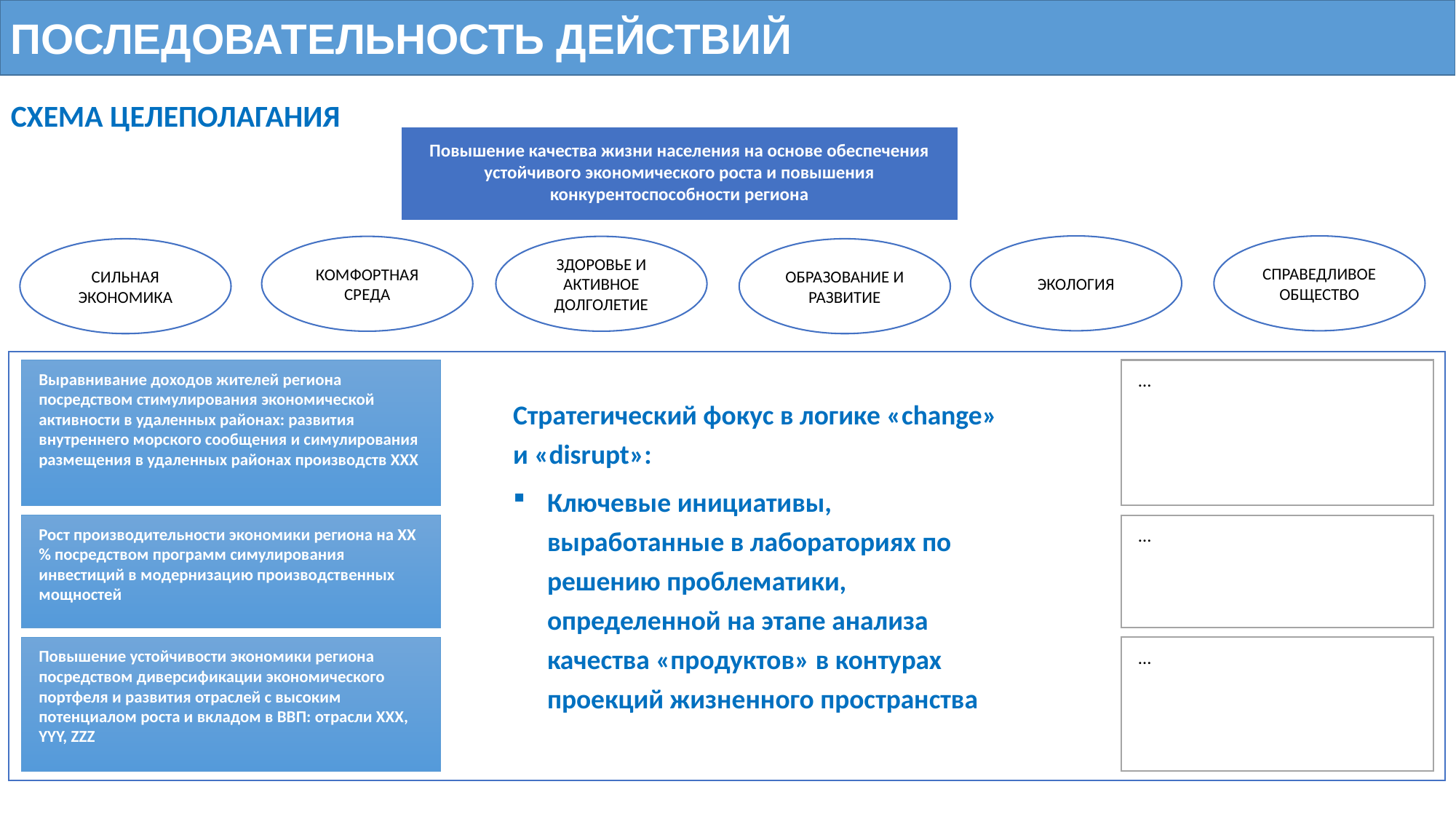

ПОСЛЕДОВАТЕЛЬНОСТЬ ДЕЙСТВИЙ
СХЕМА ЦЕЛЕПОЛАГАНИЯ
Повышение качества жизни населения на основе обеспечения устойчивого экономического роста и повышения конкурентоспособности региона
СПРАВЕДЛИВОЕ ОБЩЕСТВО
ЭКОЛОГИЯ
ЗДОРОВЬЕ И АКТИВНОЕ ДОЛГОЛЕТИЕ
КОМФОРТНАЯ СРЕДА
СИЛЬНАЯ ЭКОНОМИКА
ОБРАЗОВАНИЕ И РАЗВИТИЕ

…
Выравнивание доходов жителей региона посредством стимулирования экономической активности в удаленных районах: развития внутреннего морского сообщения и симулирования размещения в удаленных районах производств ХХХ
Стратегический фокус в логике «change» и «disrupt»:
Ключевые инициативы, выработанные в лабораториях по решению проблематики, определенной на этапе анализа качества «продуктов» в контурах проекций жизненного пространства
Рост производительности экономики региона на ХХ % посредством программ симулирования инвестиций в модернизацию производственных мощностей
…
Повышение устойчивости экономики региона посредством диверсификации экономического портфеля и развития отраслей с высоким потенциалом роста и вкладом в ВВП: отрасли ХХХ, YYY, ZZZ
…